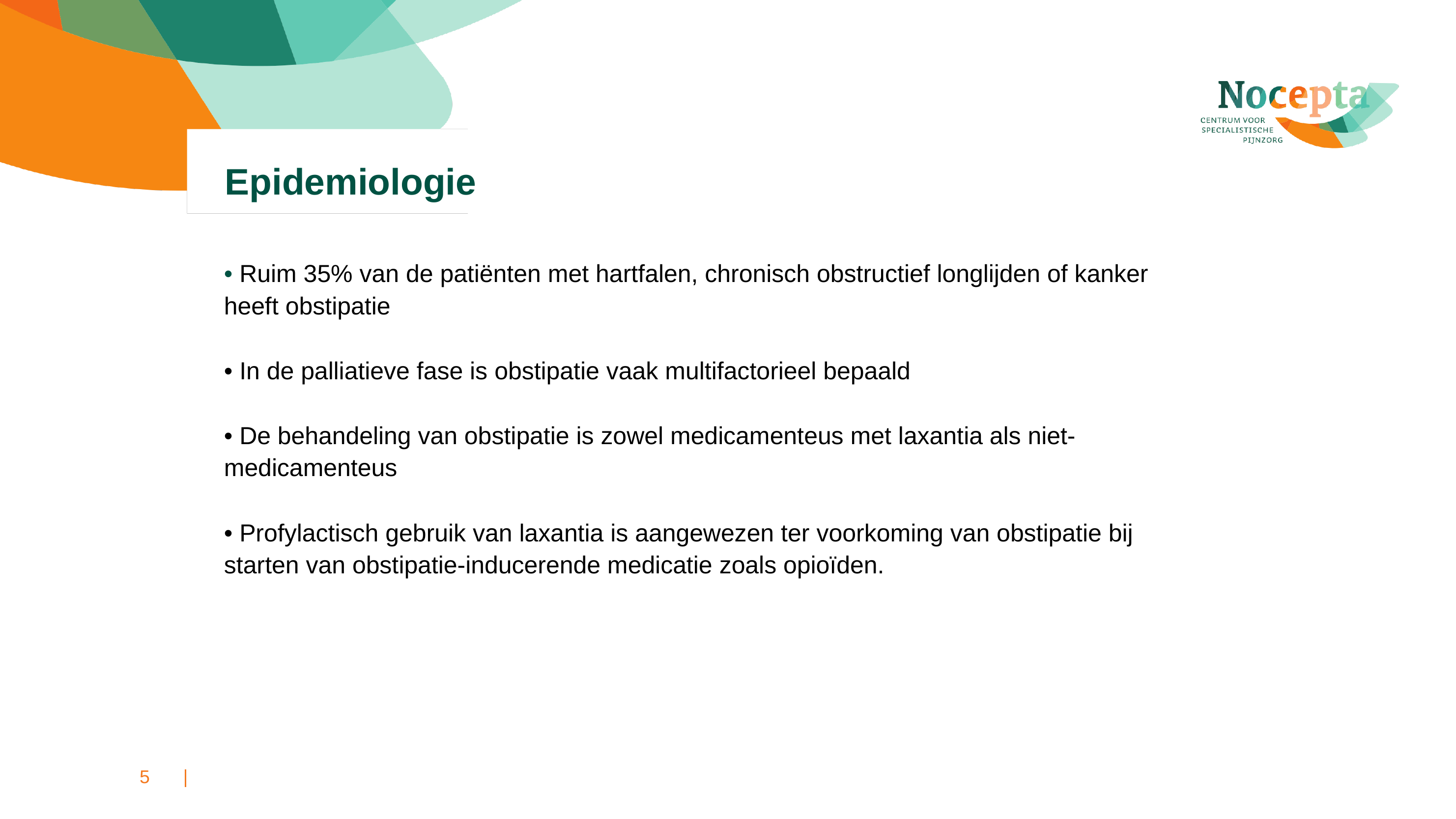

# Epidemiologie
• Ruim 35% van de patiënten met hartfalen, chronisch obstructief longlijden of kanker heeft obstipatie

• In de palliatieve fase is obstipatie vaak multifactorieel bepaald

• De behandeling van obstipatie is zowel medicamenteus met laxantia als niet-medicamenteus

• Profylactisch gebruik van laxantia is aangewezen ter voorkoming van obstipatie bij starten van obstipatie-inducerende medicatie zoals opioïden.
5